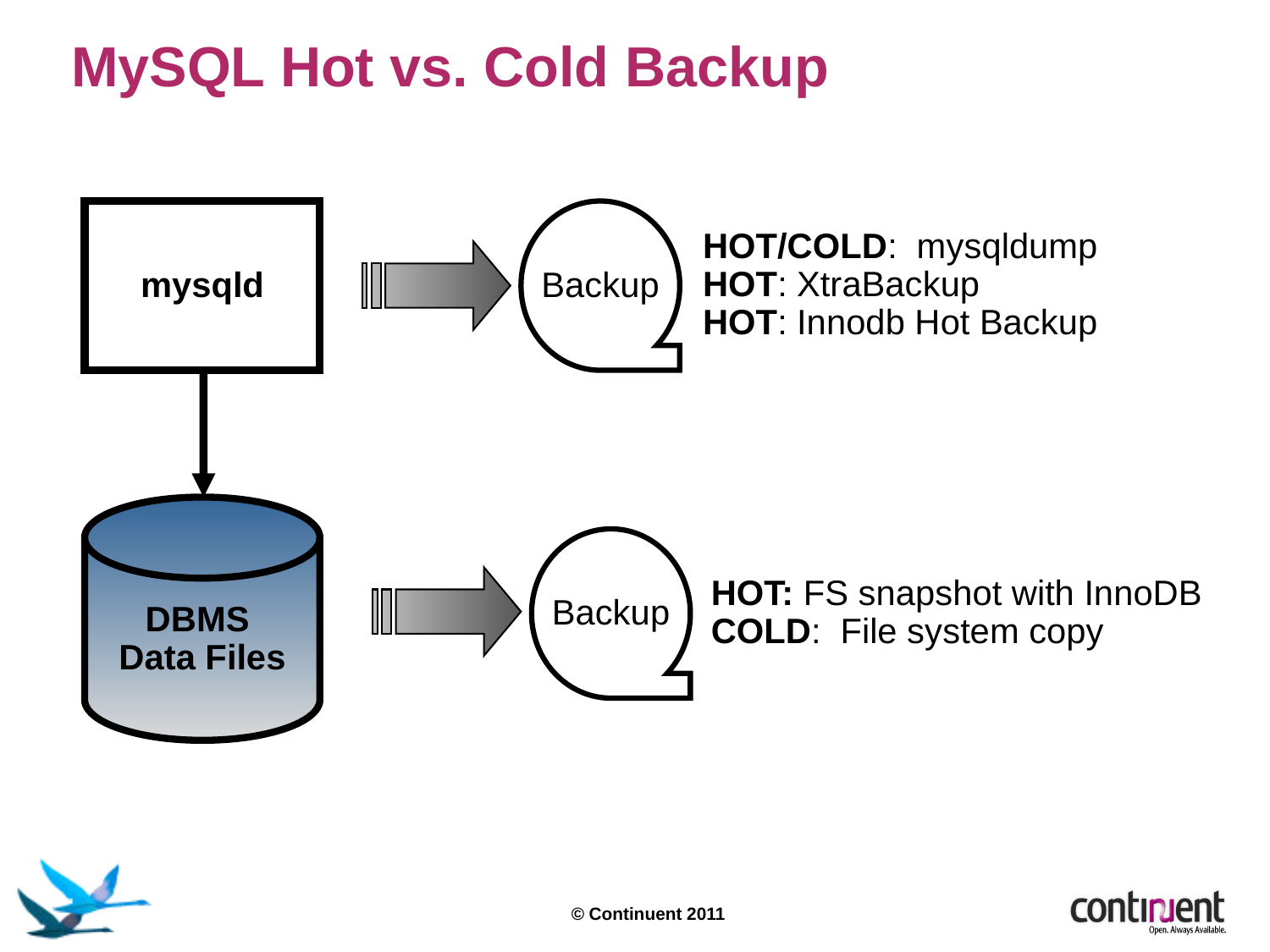

MySQL Hot vs. Cold Backup
mysqld
Backup
HOT/COLD:  mysqldump
HOT: XtraBackup
HOT: Innodb Hot Backup

DBMS
Data Files
Backup

HOT: FS snapshot with InnoDB
COLD:  File system copy